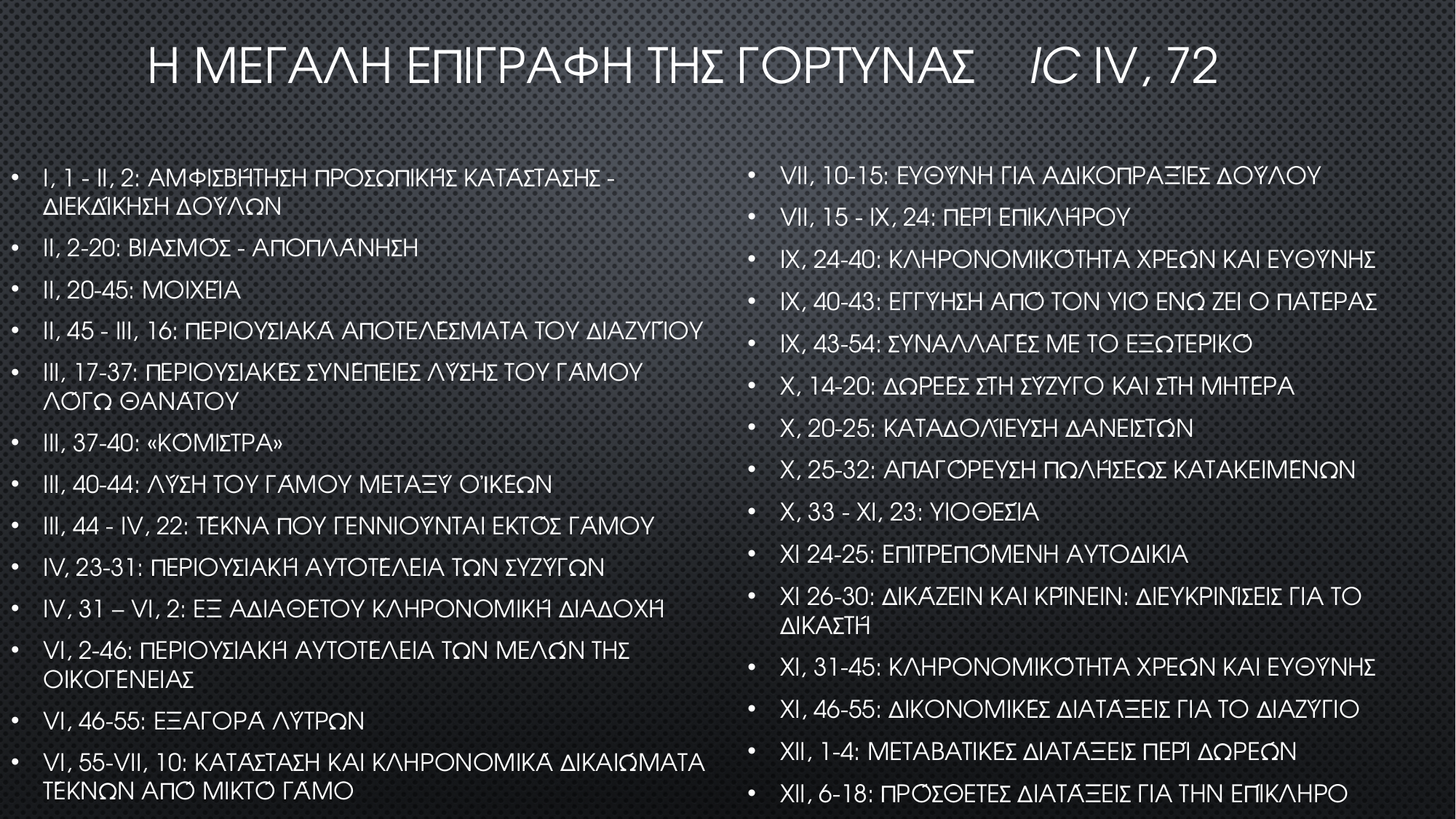

# Η Μεγαλη Επιγραφη της Γορτυνας    IC IV, 72
I, 1 - II, 2: Αμφισβήτηση προσωπικής κατάστασης - Διεκδίκηση δούλων
II, 2-20: Βιασμός - αποπλάνηση
ΙΙ, 20-45: Μοιχεία
II, 45 - III, 16: Περιουσιακά αποτελέσματα του διαζυγίου
ΙΙΙ, 17-37: Περιουσιακές συνέπειες λύσης του γάμου λόγω θανάτου
ΙΙΙ, 37-40: «Κόμιστρα»
ΙΙΙ, 40-44: Λύση του γάμου μεταξύ οἰκέων
ΙΙΙ, 44 - IV, 22: Τέκνα που γεννιούνται εκτός γάμου
IV, 23-31: Περιουσιακή αυτοτέλεια των συζύγων
IV, 31 – VΙ, 2: Εξ αδιαθέτου κληρονομική διαδοχή
VΙ, 2-46: Περιουσιακή αυτοτέλεια των μελών της οικογένειας
VI, 46-55: Εξαγορά λύτρων
VI, 55-VII, 10: Κατάσταση και κληρονομικά δικαιώματα τέκνων από μικτό γάμο
VII, 10-15: Ευθύνη για αδικοπραξίες δούλου
VII, 15 - ΙΧ, 24: Περί επικλήρου
ΙΧ, 24-40: Κληρονομικότητα χρεών και ευθύνης
ΙΧ, 40-43: Εγγύηση από τον υιό ενώ ζει ο πατέρας
ΙΧ, 43-54: Συναλλαγές με το εξωτερικό
Χ, 14-20: Δωρεές στη σύζυγο και στη μητέρα
Χ, 20-25: Καταδολίευση δανειστών
Χ, 25-32: Απαγόρευση πωλήσεως κατακειμένων
Χ, 33 - ΧΙ, 23: Υιοθεσία
ΧΙ 24-25: Επιτρεπόμενη αυτοδικία
ΧΙ 26-30: Δικάζειν και κρίνειν: Διευκρινίσεις για το δικαστή
ΧΙ, 31-45: Κληρονομικότητα χρεών και ευθύνης
XI, 46-55: Δικονομικές διατάξεις για το διαζύγιο
ΧΙΙ, 1-4: Μεταβατικές διατάξεις περί δωρεών
ΧΙΙ, 6-18: Πρόσθετες διατάξεις για την επίκληρο